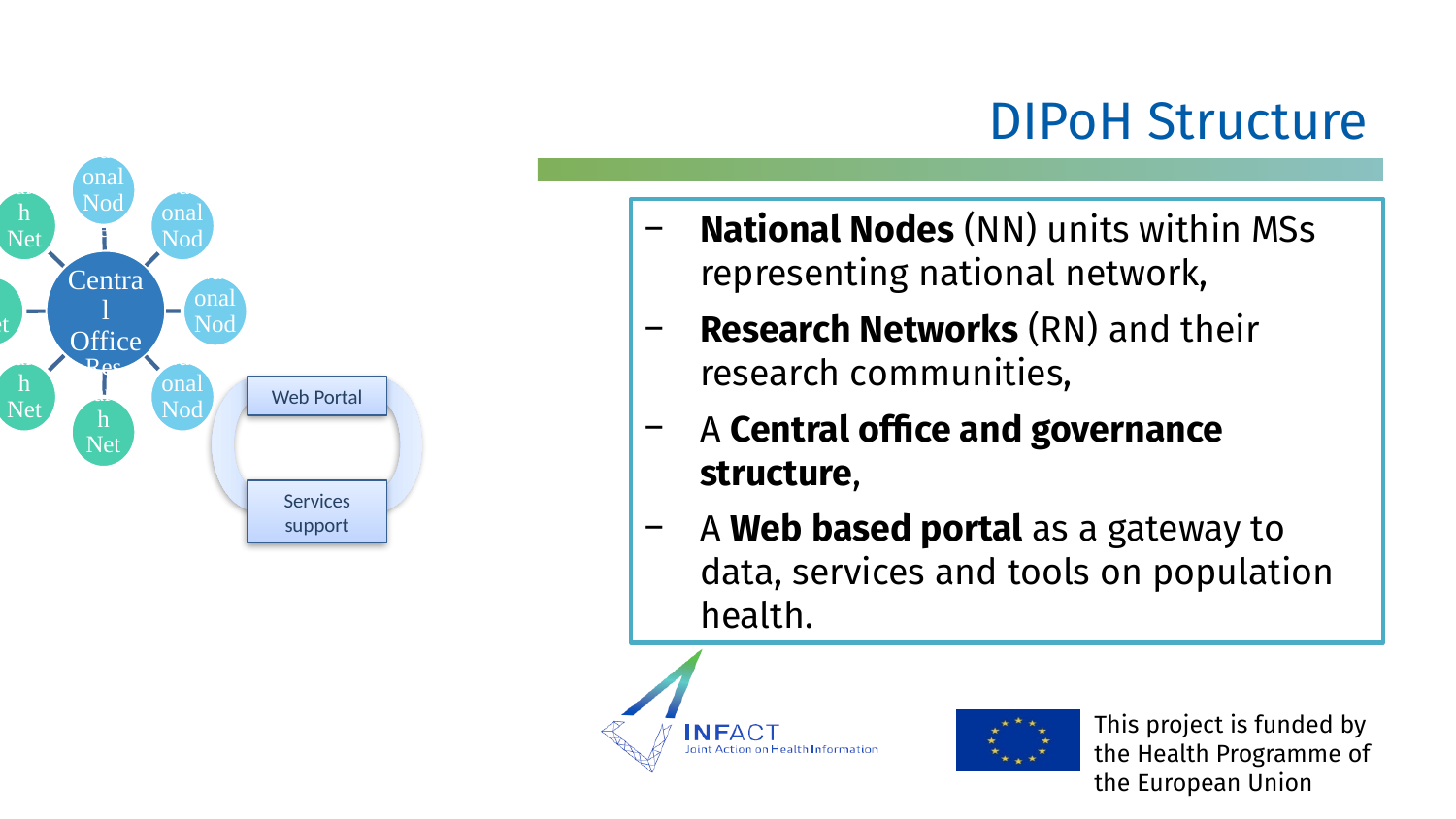

# DIPoH Structure
Central Office

National Node

National Node

National Node

National Node

Research Network

Research Network

Research Network

Research Network
Web Portal

Services support

National Nodes (NN) units within MSs representing national network,
Research Networks (RN) and their research communities,
A Central office and governance structure,
A Web based portal as a gateway to data, services and tools on population health.